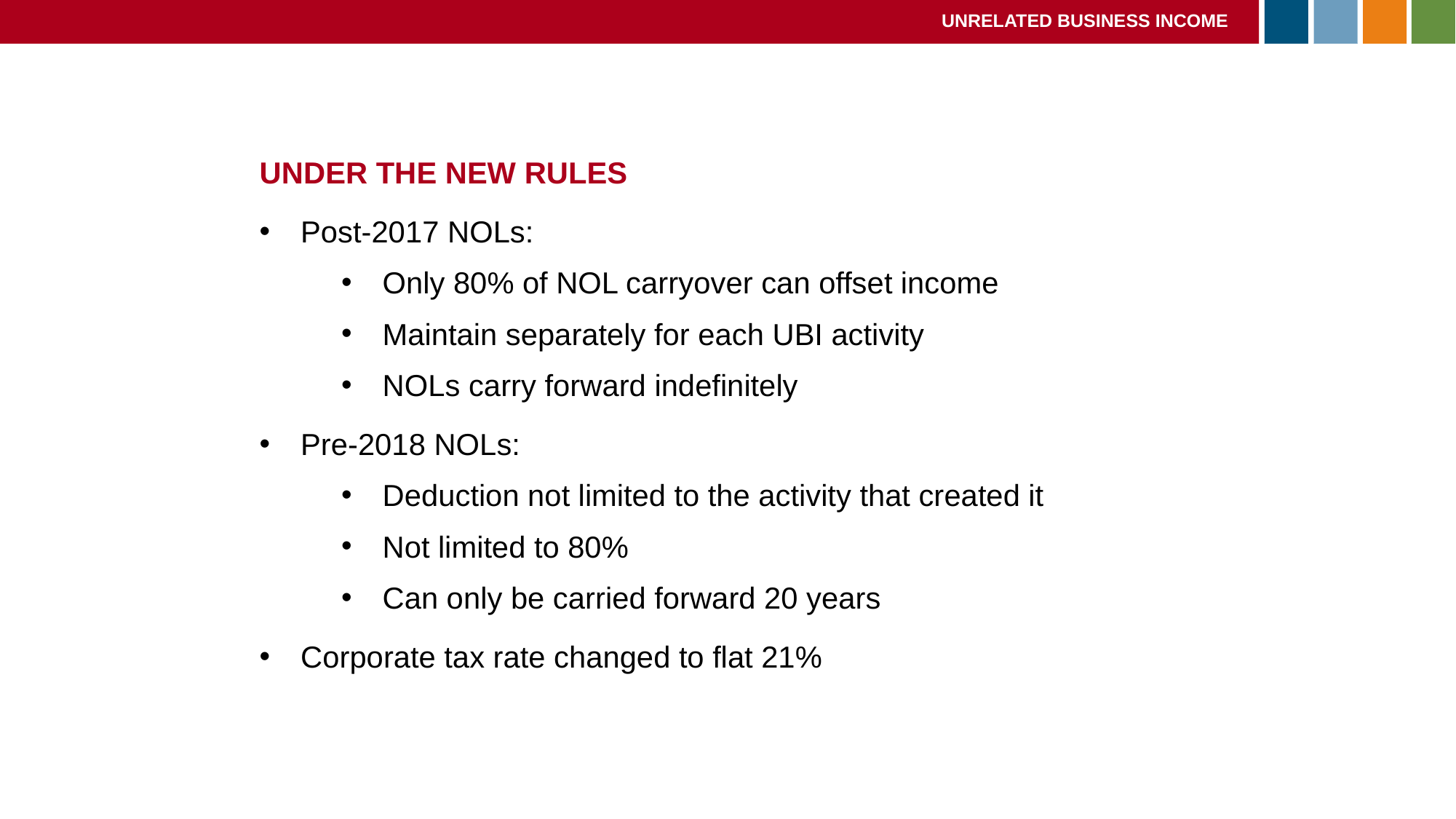

UNRELATED BUSINESS INCOME
UNDER THE NEW RULES
Post-2017 NOLs:
Only 80% of NOL carryover can offset income
Maintain separately for each UBI activity
NOLs carry forward indefinitely
Pre-2018 NOLs:
Deduction not limited to the activity that created it
Not limited to 80%
Can only be carried forward 20 years
Corporate tax rate changed to flat 21%